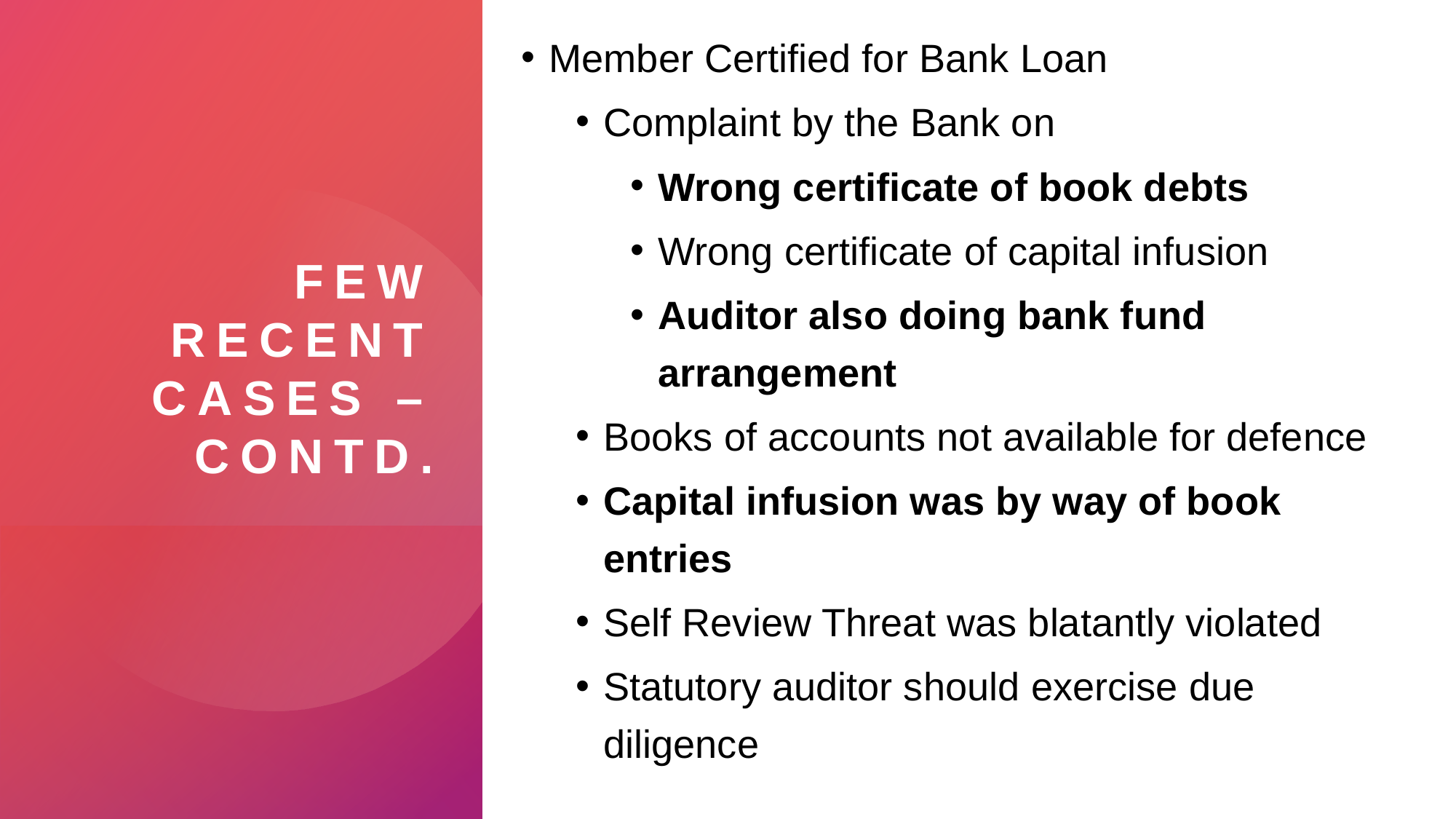

Member Certified for Bank Loan
Complaint by the Bank on
Wrong certificate of book debts
Wrong certificate of capital infusion
Auditor also doing bank fund arrangement
Books of accounts not available for defence
Capital infusion was by way of book entries
Self Review Threat was blatantly violated
Statutory auditor should exercise due diligence
# Few Recent Cases – contd.

SIRC of ICAI

Decr 11, 2024
59